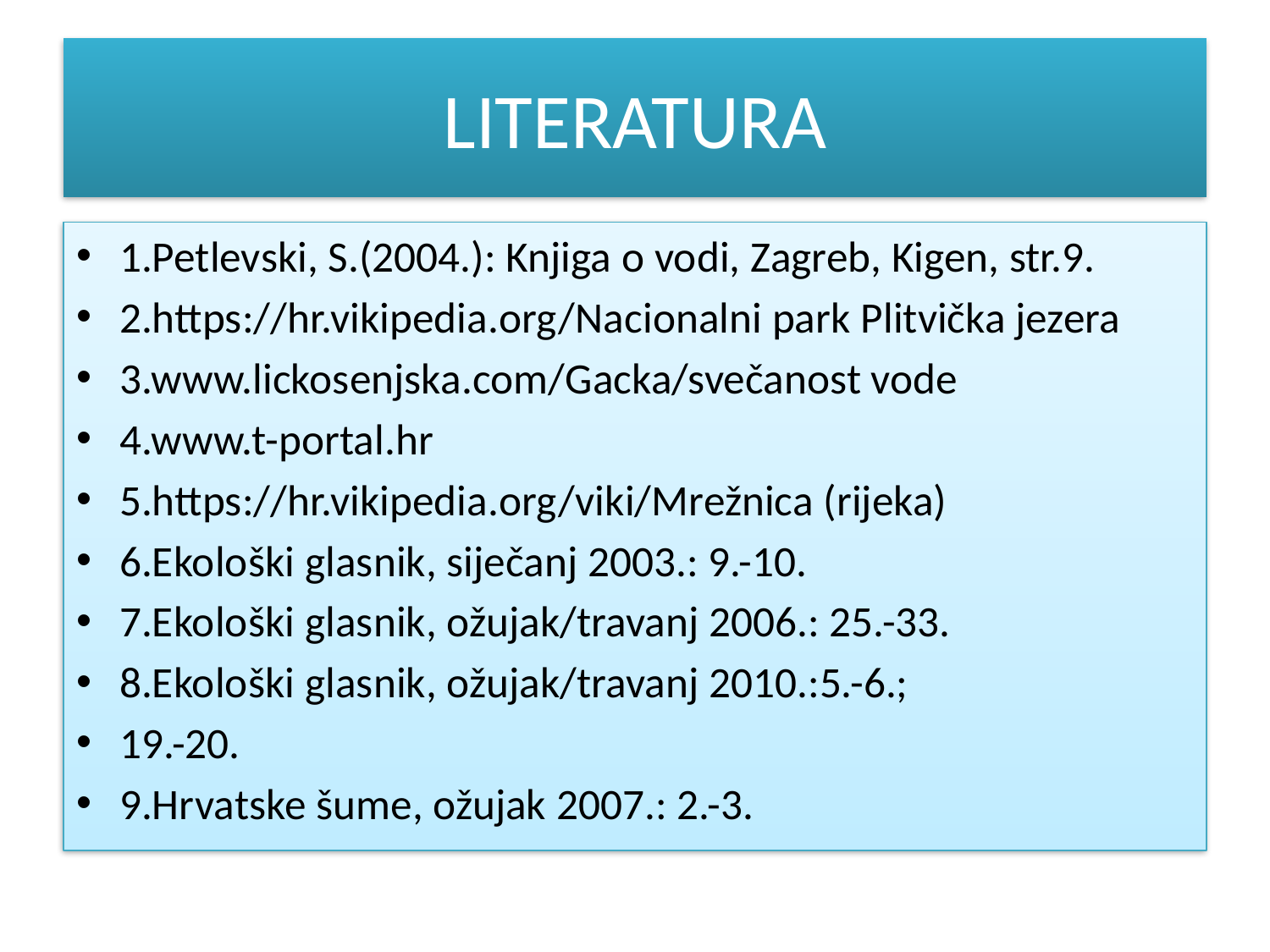

# LITERATURA
1.Petlevski, S.(2004.): Knjiga o vodi, Zagreb, Kigen, str.9.
2.https://hr.vikipedia.org/Nacionalni park Plitvička jezera
3.www.lickosenjska.com/Gacka/svečanost vode
4.www.t-portal.hr
5.https://hr.vikipedia.org/viki/Mrežnica (rijeka)
6.Ekološki glasnik, siječanj 2003.: 9.-10.
7.Ekološki glasnik, ožujak/travanj 2006.: 25.-33.
8.Ekološki glasnik, ožujak/travanj 2010.:5.-6.;
19.-20.
9.Hrvatske šume, ožujak 2007.: 2.-3.